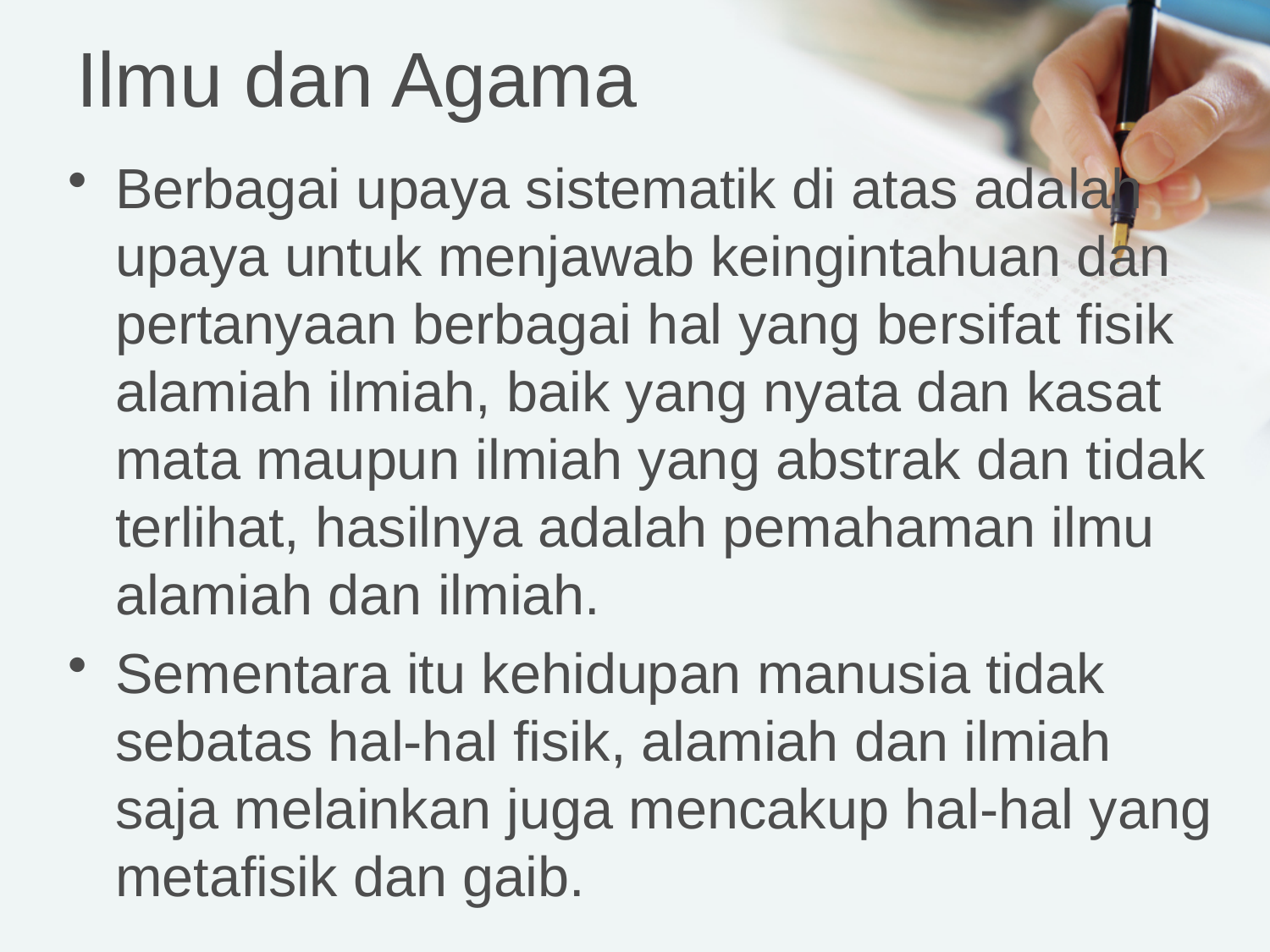

# Ilmu dan Agama
Berbagai upaya sistematik di atas adalah upaya untuk menjawab keingintahuan dan pertanyaan berbagai hal yang bersifat fisik alamiah ilmiah, baik yang nyata dan kasat mata maupun ilmiah yang abstrak dan tidak terlihat, hasilnya adalah pemahaman ilmu alamiah dan ilmiah.
Sementara itu kehidupan manusia tidak sebatas hal-hal fisik, alamiah dan ilmiah saja melainkan juga mencakup hal-hal yang metafisik dan gaib.